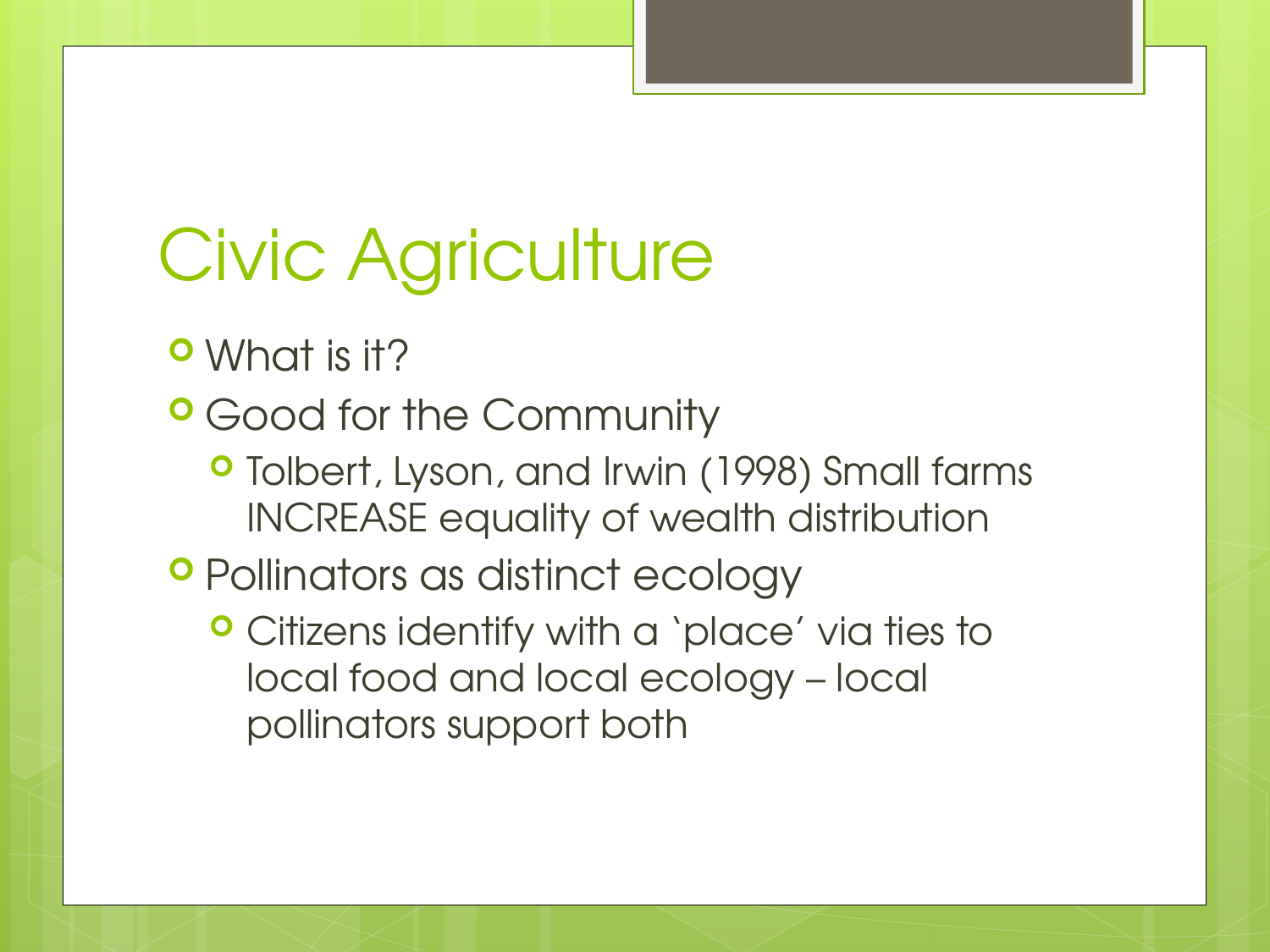

# Civic Agriculture
What is it?
Good for the Community
Tolbert, Lyson, and Irwin (1998) Small farms INCREASE equality of wealth distribution
Pollinators as distinct ecology
Citizens identify with a ‘place’ via ties to local food and local ecology – local pollinators support both